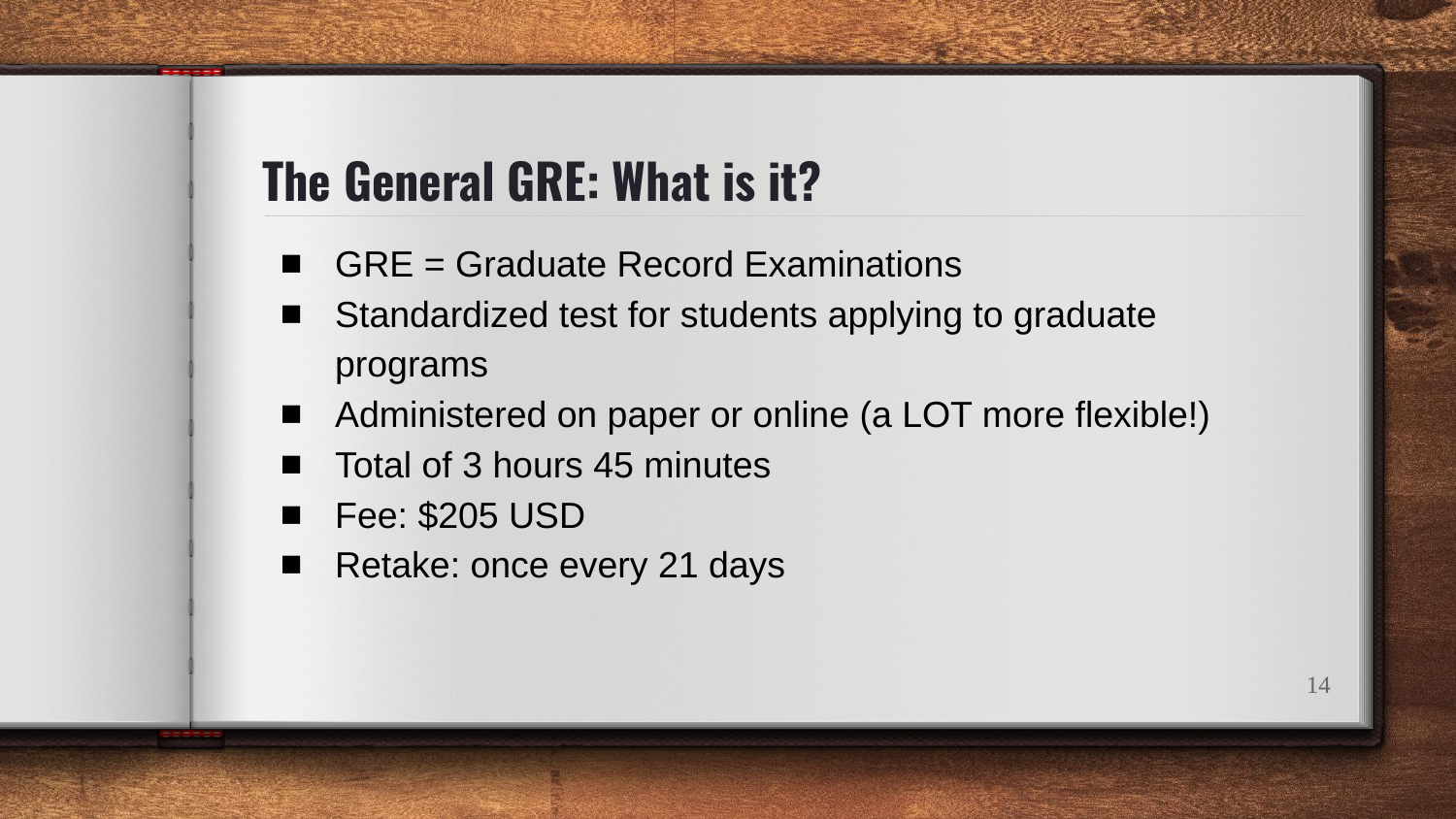

# The General GRE: What is it?
GRE = Graduate Record Examinations
Standardized test for students applying to graduate programs
Administered on paper or online (a LOT more flexible!)
Total of 3 hours 45 minutes
Fee: $205 USD
Retake: once every 21 days
14